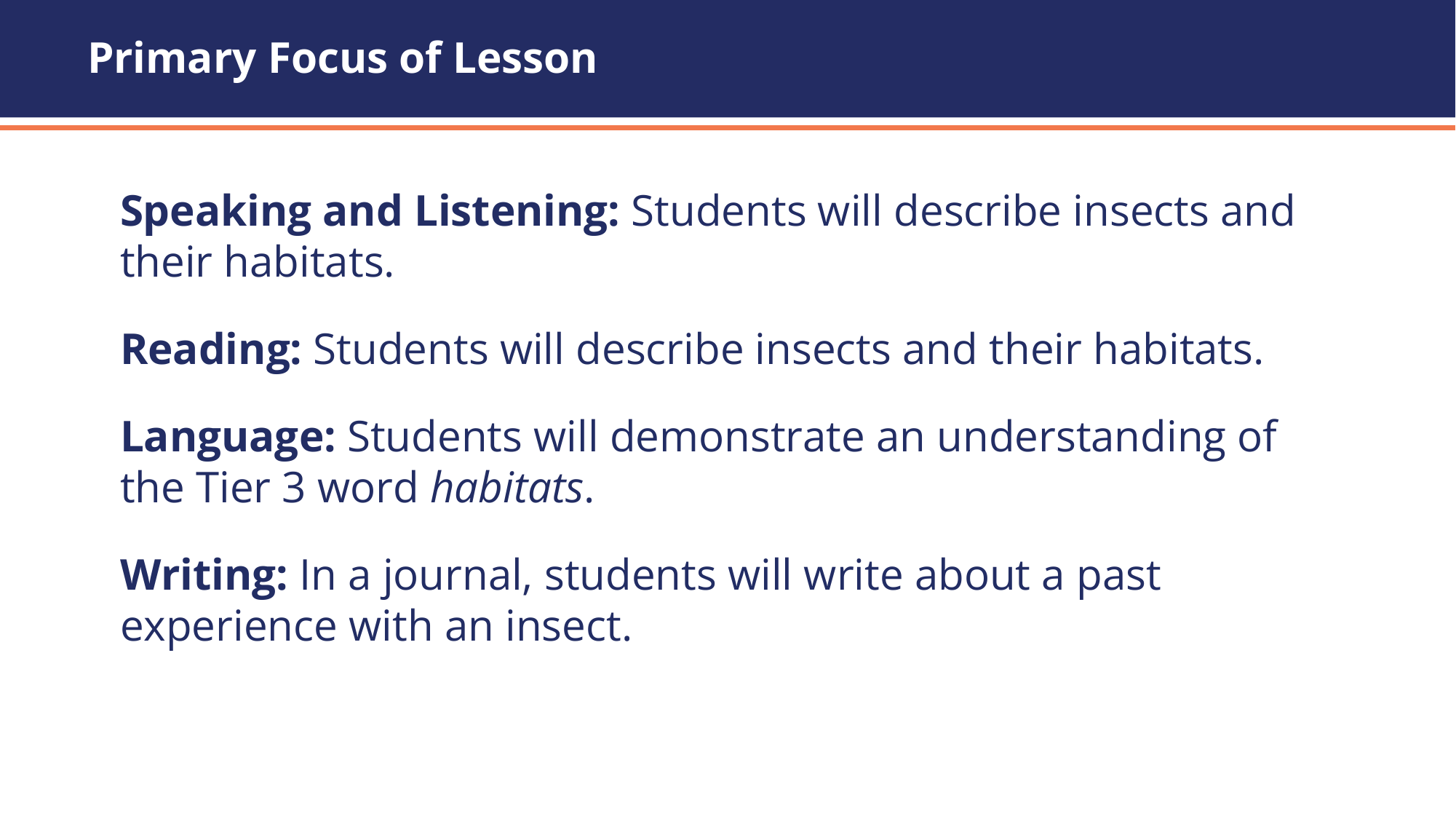

# Primary Focus of Lesson
Speaking and Listening: Students will describe insects and their habitats.
Reading: Students will describe insects and their habitats.
Language: Students will demonstrate an understanding of the Tier 3 word habitats.
Writing: In a journal, students will write about a past experience with an insect.